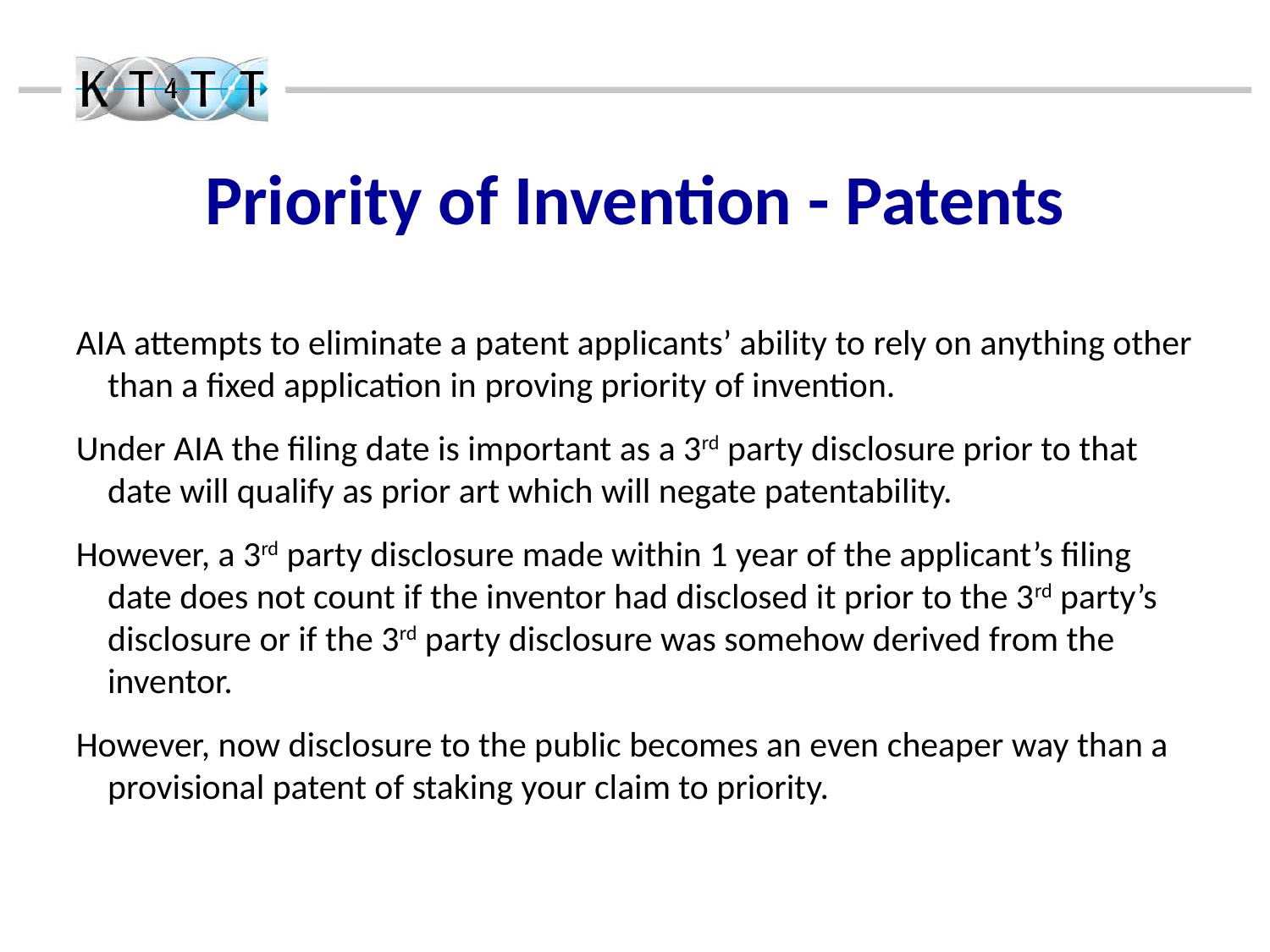

# Priority of Invention - Patents
AIA attempts to eliminate a patent applicants’ ability to rely on anything other than a fixed application in proving priority of invention.
Under AIA the filing date is important as a 3rd party disclosure prior to that date will qualify as prior art which will negate patentability.
However, a 3rd party disclosure made within 1 year of the applicant’s filing date does not count if the inventor had disclosed it prior to the 3rd party’s disclosure or if the 3rd party disclosure was somehow derived from the inventor.
However, now disclosure to the public becomes an even cheaper way than a provisional patent of staking your claim to priority.